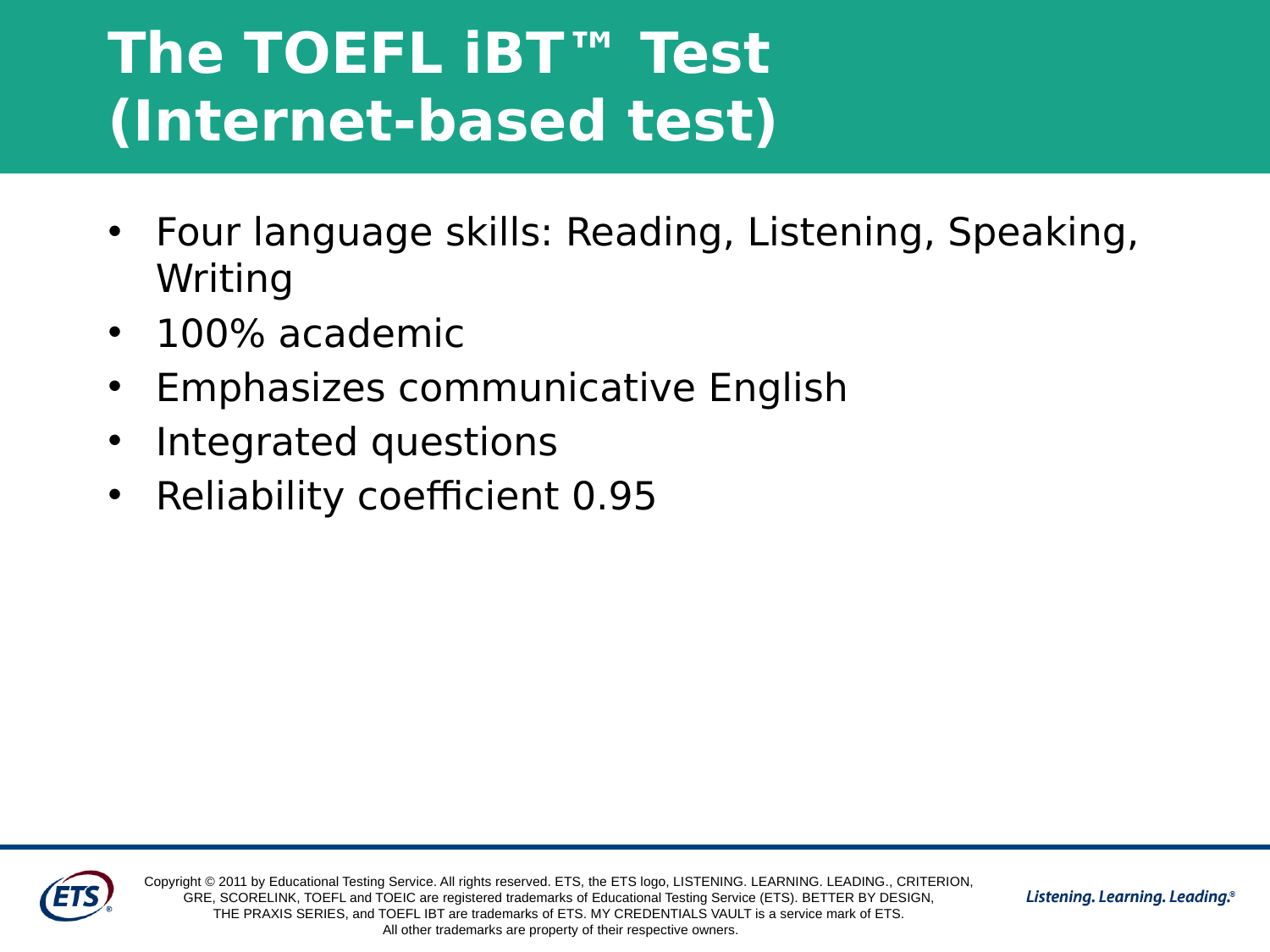

# The TOEFL iBT™ Test (Internet-based test)

Four language skills: Reading, Listening, Speaking, Writing
100% academic
Emphasizes communicative English
Integrated questions
Reliability coefficient 0.95